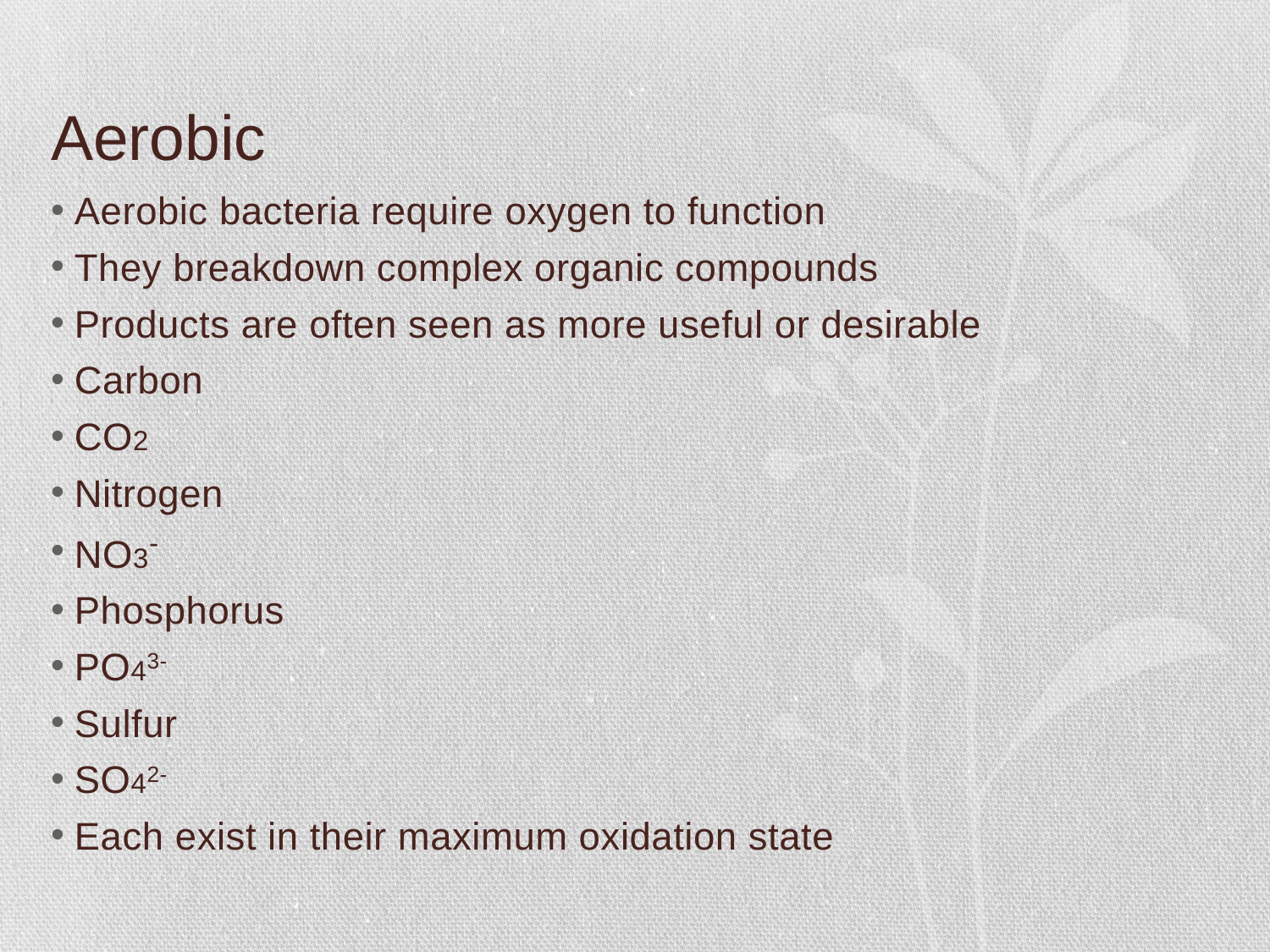

# Aerobic
Aerobic bacteria require oxygen to function
They breakdown complex organic compounds
Products are often seen as more useful or desirable
Carbon
CO2
Nitrogen
NO3-
Phosphorus
PO43-
Sulfur
SO42-
Each exist in their maximum oxidation state